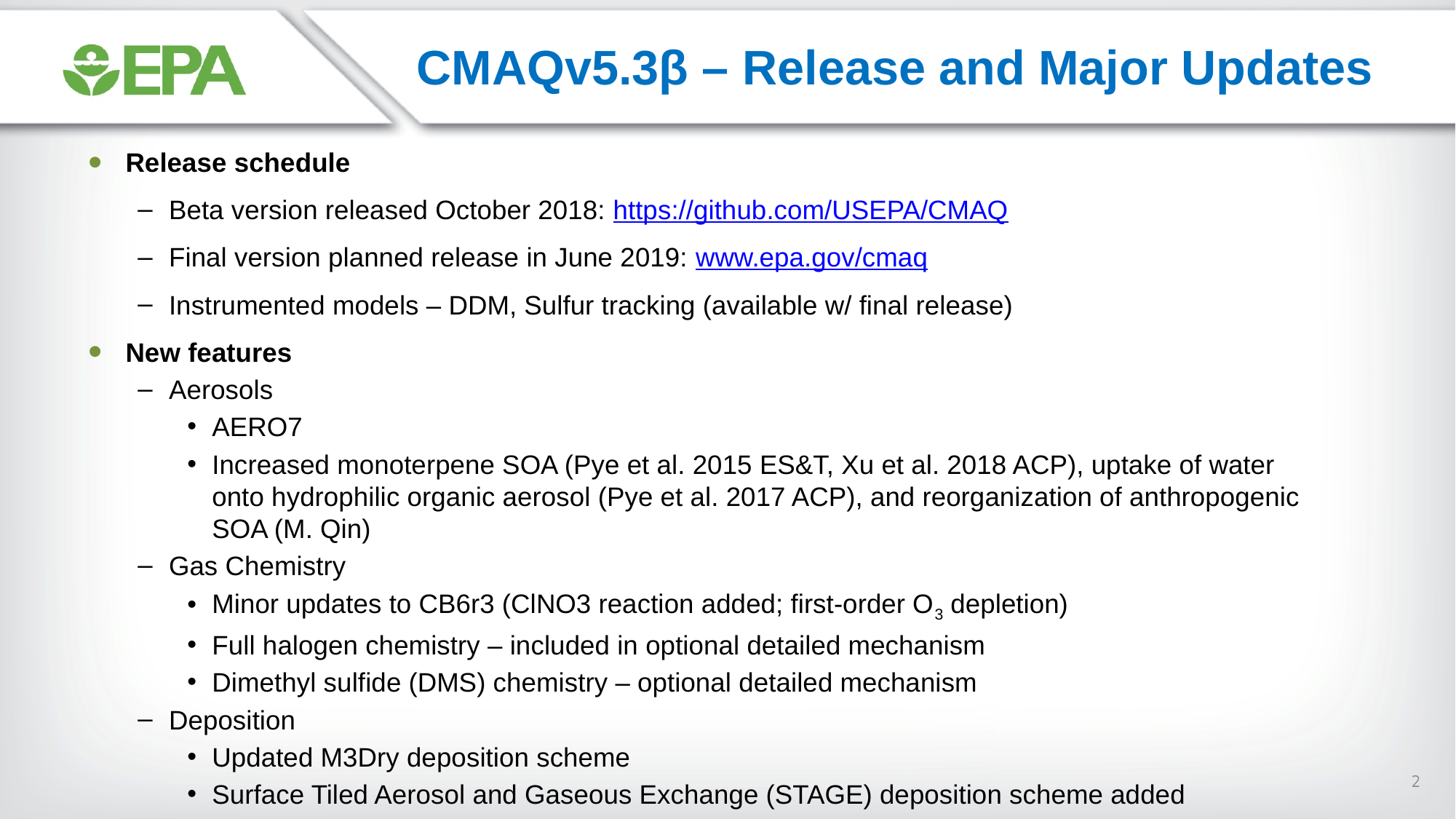

CMAQv5.3β – Release and Major Updates
Release schedule
Beta version released October 2018: https://github.com/USEPA/CMAQ
Final version planned release in June 2019: www.epa.gov/cmaq
Instrumented models – DDM, Sulfur tracking (available w/ final release)
New features
Aerosols
AERO7
Increased monoterpene SOA (Pye et al. 2015 ES&T, Xu et al. 2018 ACP), uptake of water onto hydrophilic organic aerosol (Pye et al. 2017 ACP), and reorganization of anthropogenic SOA (M. Qin)
Gas Chemistry
Minor updates to CB6r3 (ClNO3 reaction added; first-order O3 depletion)
Full halogen chemistry – included in optional detailed mechanism
Dimethyl sulfide (DMS) chemistry – optional detailed mechanism
Deposition
Updated M3Dry deposition scheme
Surface Tiled Aerosol and Gaseous Exchange (STAGE) deposition scheme added
2